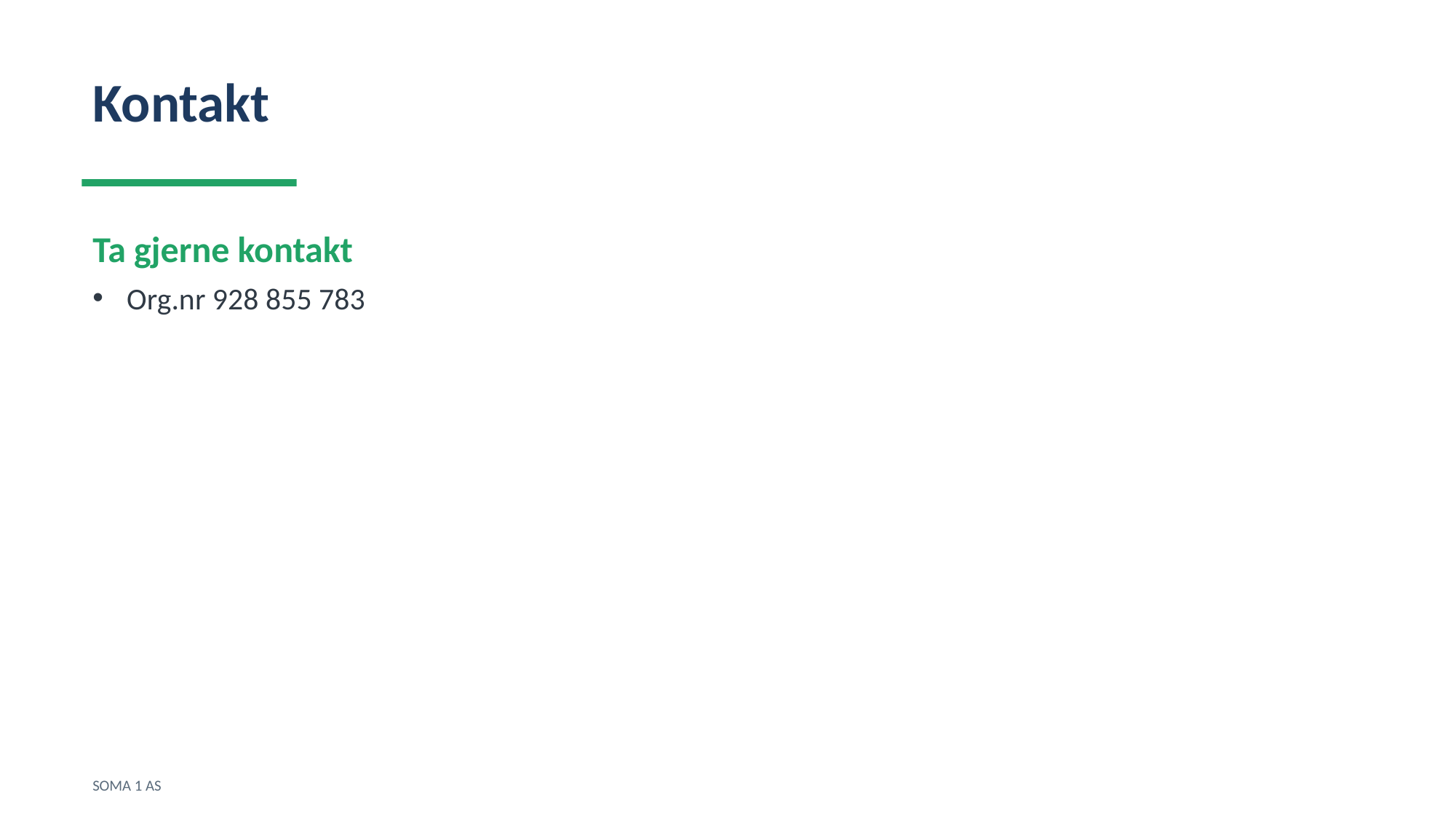

Kontakt

Ta gjerne kontakt
Org.nr 928 855 783
SOMA 1 AS